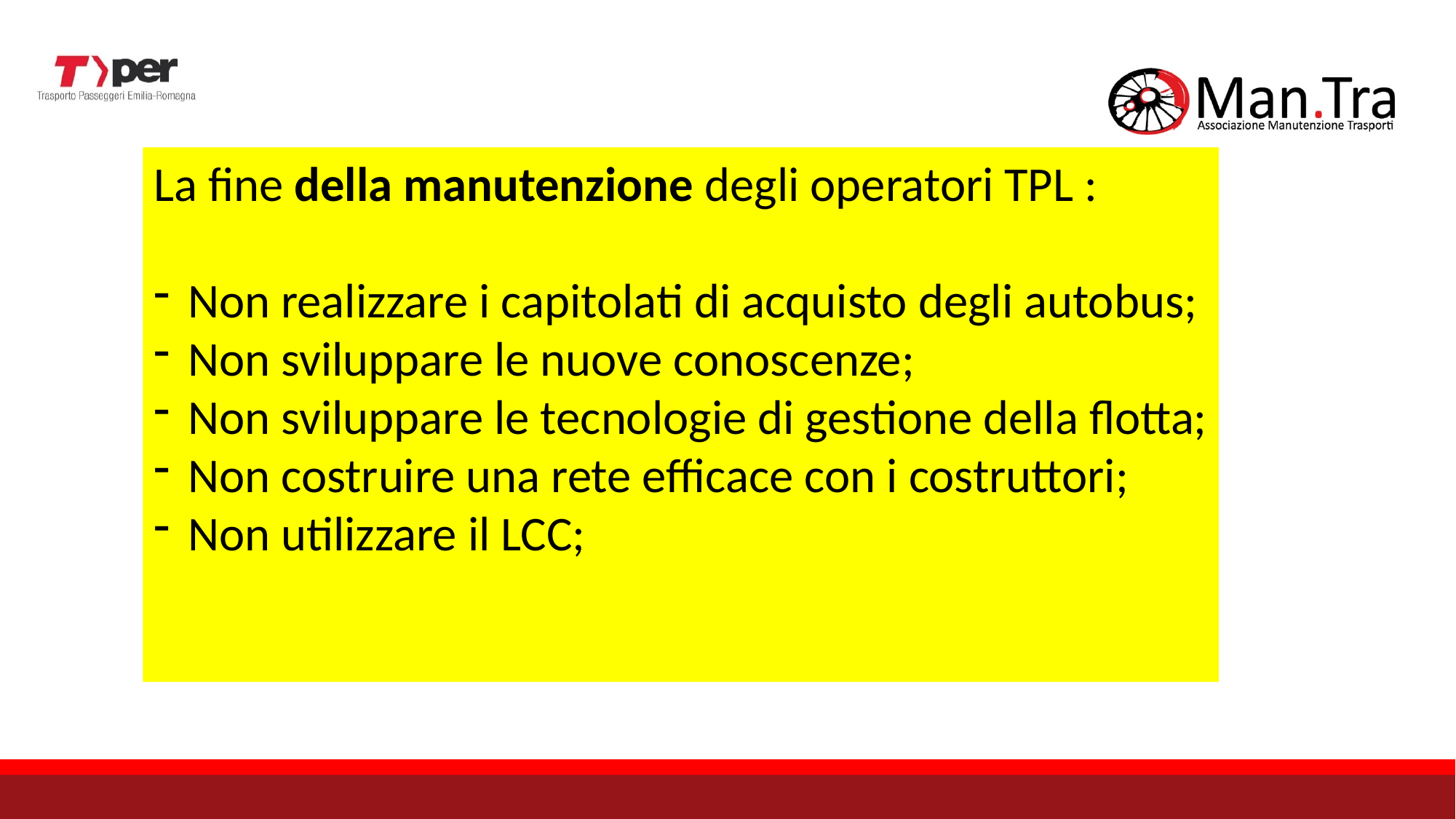

La fine della manutenzione degli operatori TPL :

Non realizzare i capitolati di acquisto degli autobus;
Non sviluppare le nuove conoscenze;
Non sviluppare le tecnologie di gestione della flotta;
Non costruire una rete efficace con i costruttori;
Non utilizzare il LCC;